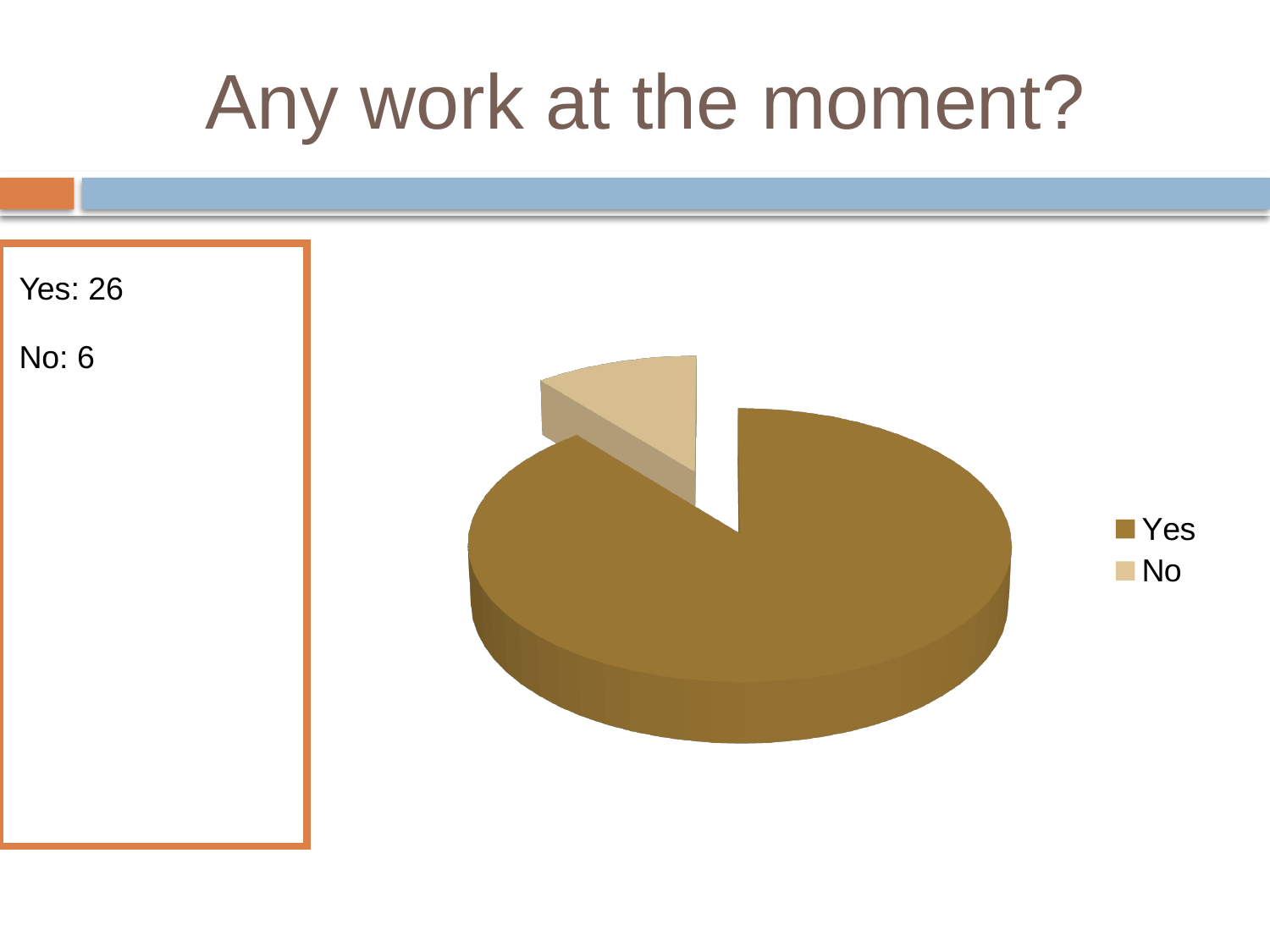

# Any work at the moment?
Yes: 26
No: 6

[unsupported chart]